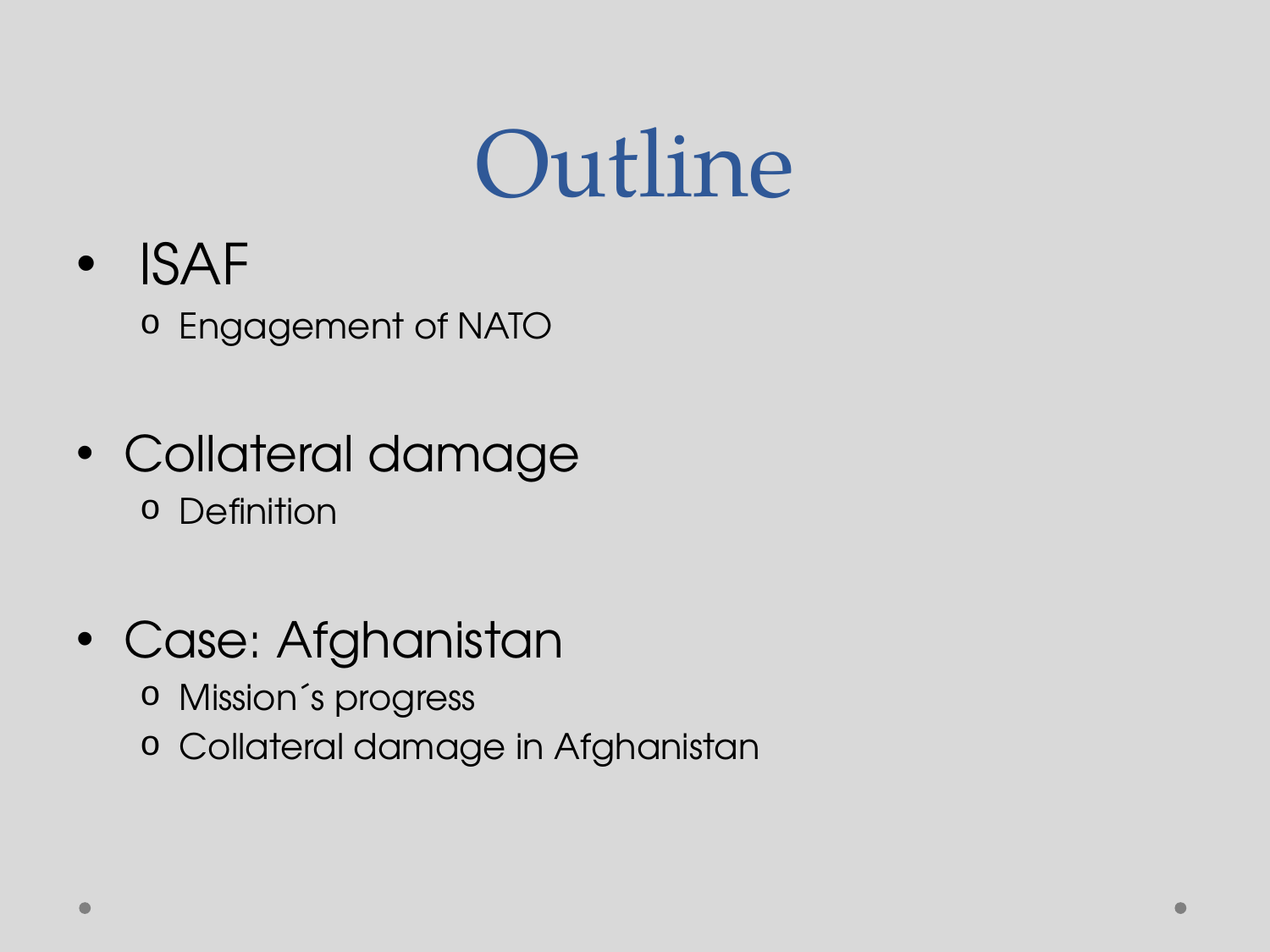

# Outline
 ISAF
Engagement of NATO

Collateral damage
Definition

Case: Afghanistan
Mission´s progress
Collateral damage in Afghanistan